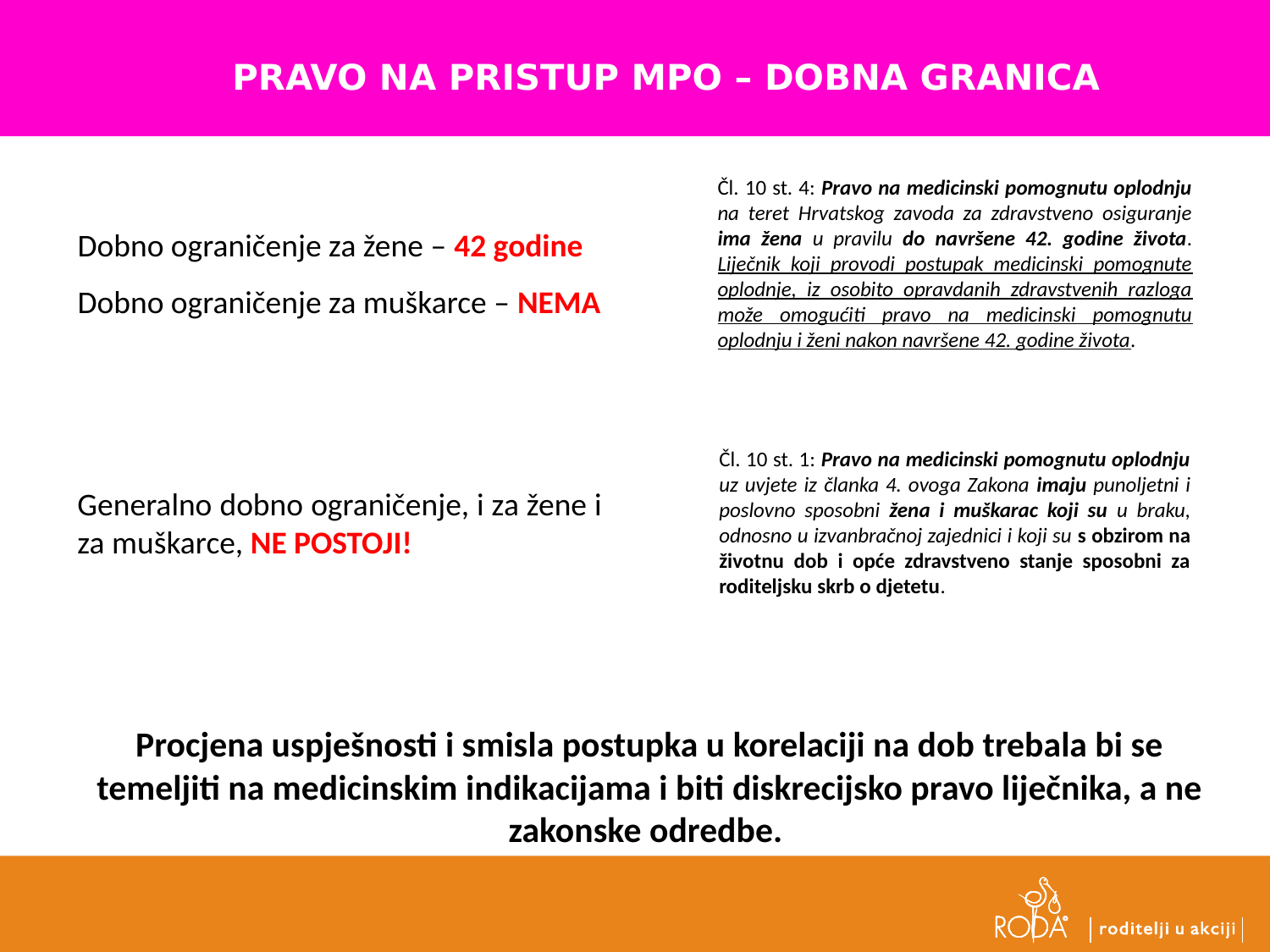

PRAVO NA PRISTUP MPO – DOBNA GRANICA
Čl. 10 st. 4: Pravo na medicinski pomognutu oplodnju na teret Hrvatskog zavoda za zdravstveno osiguranje ima žena u pravilu do navršene 42. godine života. Liječnik koji provodi postupak medicinski pomognute oplodnje, iz osobito opravdanih zdravstvenih razloga može omogućiti pravo na medicinski pomognutu oplodnju i ženi nakon navršene 42. godine života.
Dobno ograničenje za žene – 42 godine
Dobno ograničenje za muškarce – NEMA
Čl. 10 st. 1: Pravo na medicinski pomognutu oplodnju uz uvjete iz članka 4. ovoga Zakona imaju punoljetni i poslovno sposobni žena i muškarac koji su u braku, odnosno u izvanbračnoj zajednici i koji su s obzirom na životnu dob i opće zdravstveno stanje sposobni za roditeljsku skrb o djetetu.
Generalno dobno ograničenje, i za žene i za muškarce, NE POSTOJI!
Procjena uspješnosti i smisla postupka u korelaciji na dob trebala bi se temeljiti na medicinskim indikacijama i biti diskrecijsko pravo liječnika, a ne zakonske odredbe.